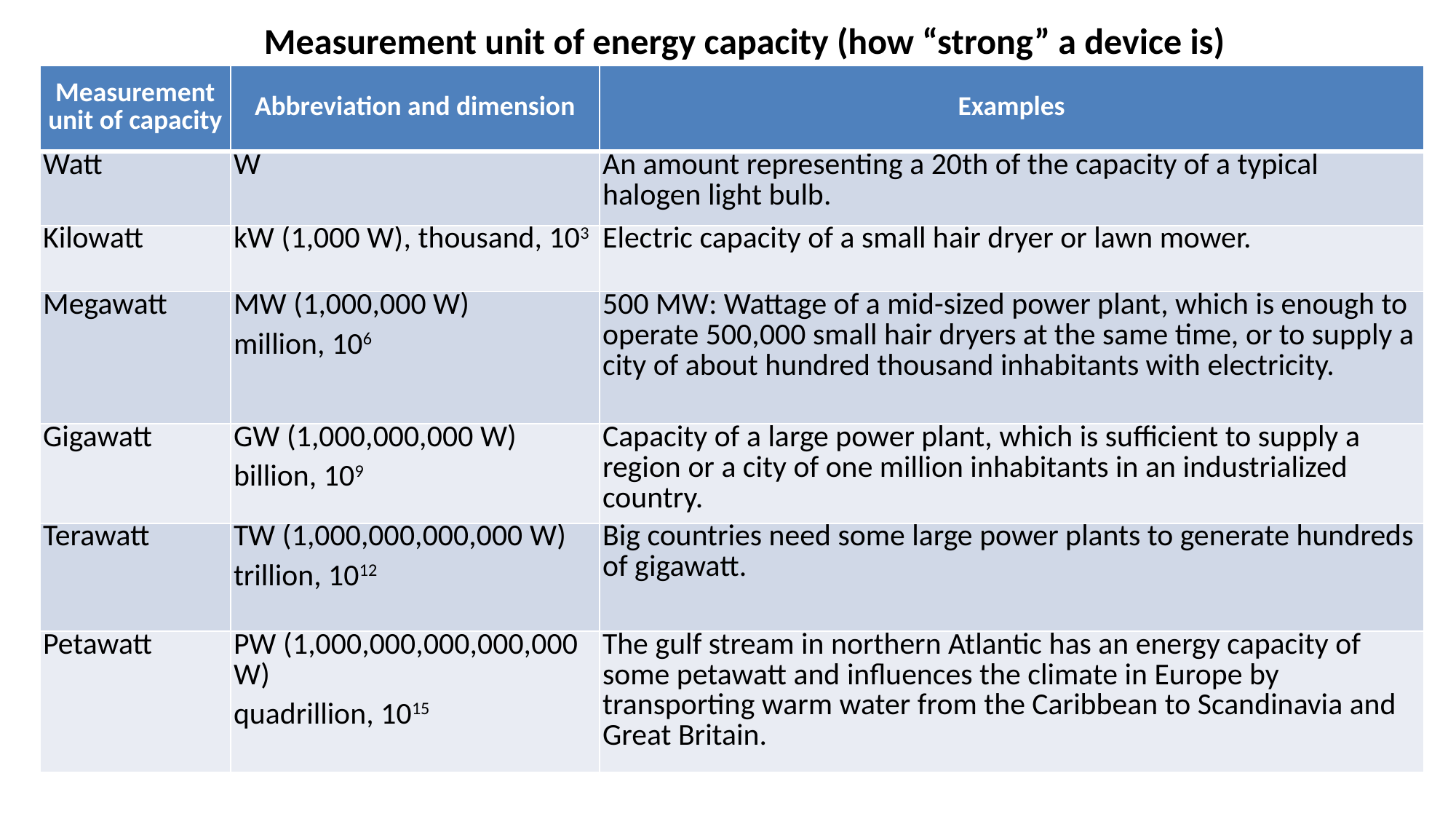

# Measurement unit of energy capacity (how “strong” a device is)
| Measurement unit of capacity | Abbreviation and dimension | Examples |
| --- | --- | --- |
| Watt | W | An amount representing a 20th of the capacity of a typical halogen light bulb. |
| Kilowatt | kW (1,000 W), thousand, 103 | Electric capacity of a small hair dryer or lawn mower. |
| Megawatt | MW (1,000,000 W) million, 106 | 500 MW: Wattage of a mid-sized power plant, which is enough to operate 500,000 small hair dryers at the same time, or to supply a city of about hundred thousand inhabitants with electricity. |
| Gigawatt | GW (1,000,000,000 W) billion, 109 | Capacity of a large power plant, which is sufficient to supply a region or a city of one million inhabitants in an industrialized country. |
| Terawatt | TW (1,000,000,000,000 W) trillion, 1012 | Big countries need some large power plants to generate hundreds of gigawatt. |
| Petawatt | PW (1,000,000,000,000,000 W) quadrillion, 1015 | The gulf stream in northern Atlantic has an energy capacity of some petawatt and influences the climate in Europe by transporting warm water from the Caribbean to Scandinavia and Great Britain. |